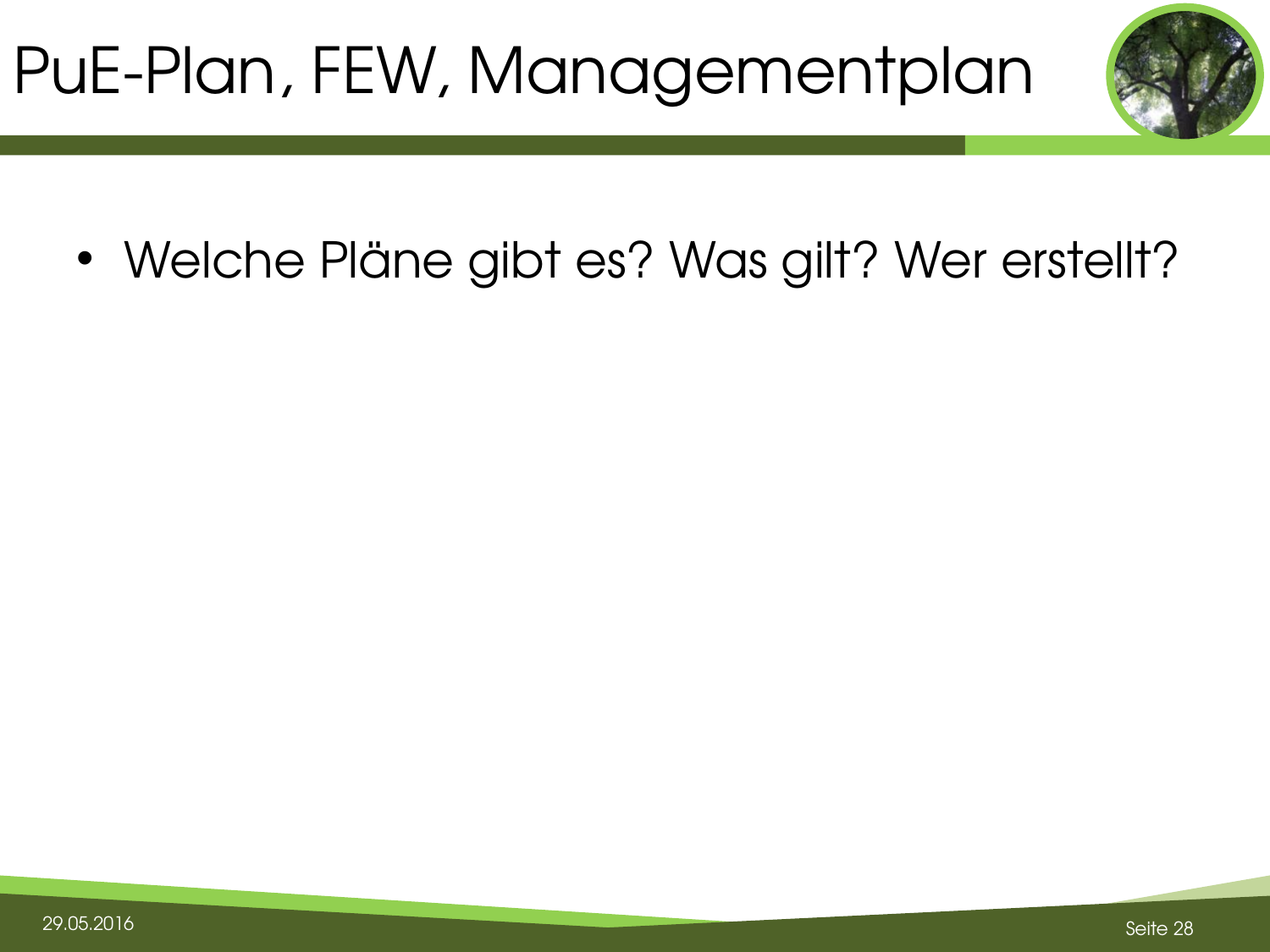

# PuE-Plan, FEW, Managementplan
Welche Pläne gibt es? Was gilt? Wer erstellt?
29.05.2016
Seite 28